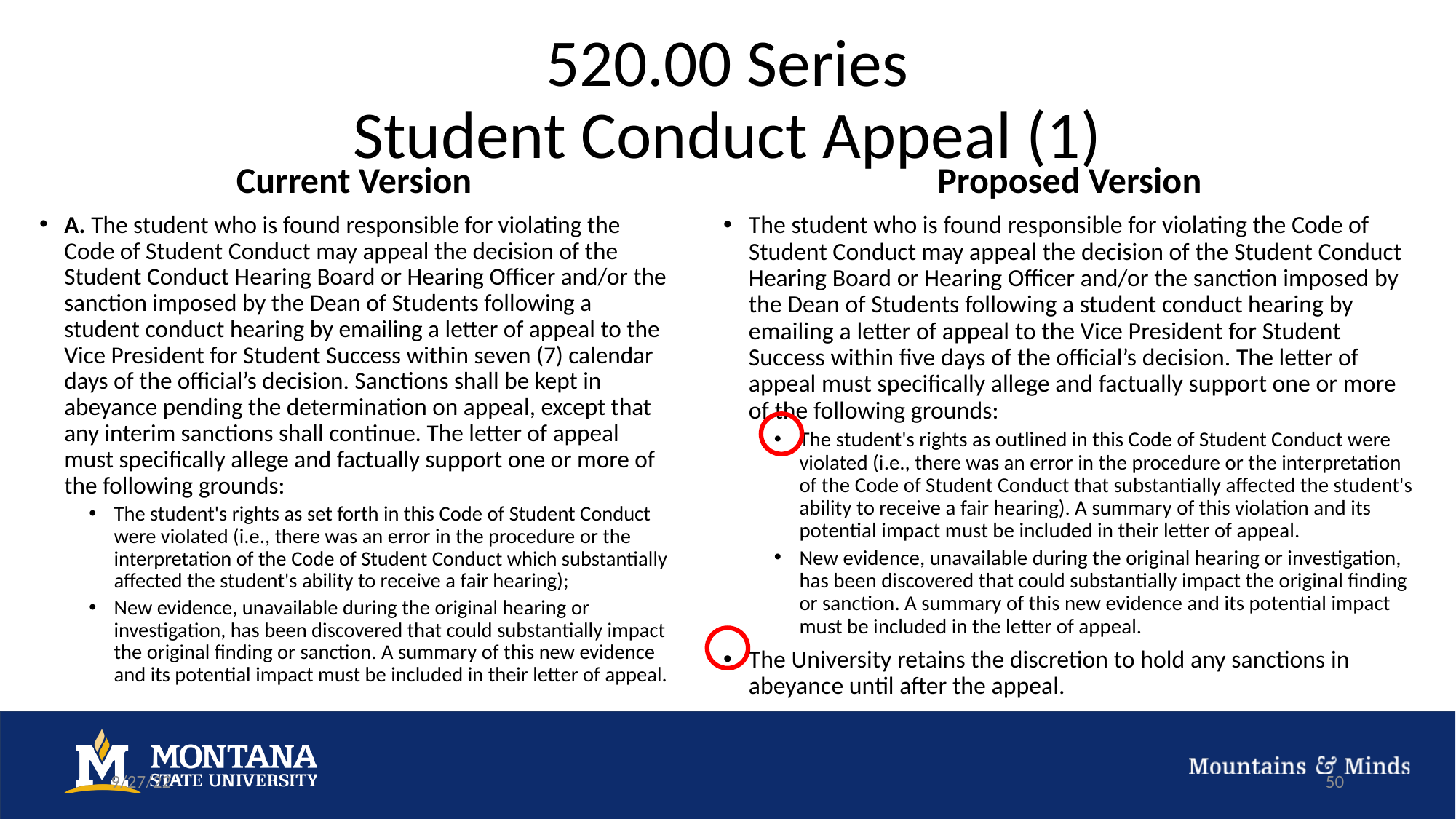

# 520.00 Series Student Conduct Appeal (1)
Current Version
Proposed Version
A. The student who is found responsible for violating the Code of Student Conduct may appeal the decision of the Student Conduct Hearing Board or Hearing Officer and/or the sanction imposed by the Dean of Students following a student conduct hearing by emailing a letter of appeal to the Vice President for Student Success within seven (7) calendar days of the official’s decision. Sanctions shall be kept in abeyance pending the determination on appeal, except that any interim sanctions shall continue. The letter of appeal must specifically allege and factually support one or more of the following grounds:
The student's rights as set forth in this Code of Student Conduct were violated (i.e., there was an error in the procedure or the interpretation of the Code of Student Conduct which substantially affected the student's ability to receive a fair hearing);
New evidence, unavailable during the original hearing or investigation, has been discovered that could substantially impact the original finding or sanction. A summary of this new evidence and its potential impact must be included in their letter of appeal.
The student who is found responsible for violating the Code of Student Conduct may appeal the decision of the Student Conduct Hearing Board or Hearing Officer and/or the sanction imposed by the Dean of Students following a student conduct hearing by emailing a letter of appeal to the Vice President for Student Success within five days of the official’s decision. The letter of appeal must specifically allege and factually support one or more of the following grounds:
The student's rights as outlined in this Code of Student Conduct were violated (i.e., there was an error in the procedure or the interpretation of the Code of Student Conduct that substantially affected the student's ability to receive a fair hearing). A summary of this violation and its potential impact must be included in their letter of appeal.
New evidence, unavailable during the original hearing or investigation, has been discovered that could substantially impact the original finding or sanction. A summary of this new evidence and its potential impact must be included in the letter of appeal.
The University retains the discretion to hold any sanctions in abeyance until after the appeal.

9/27/22
50